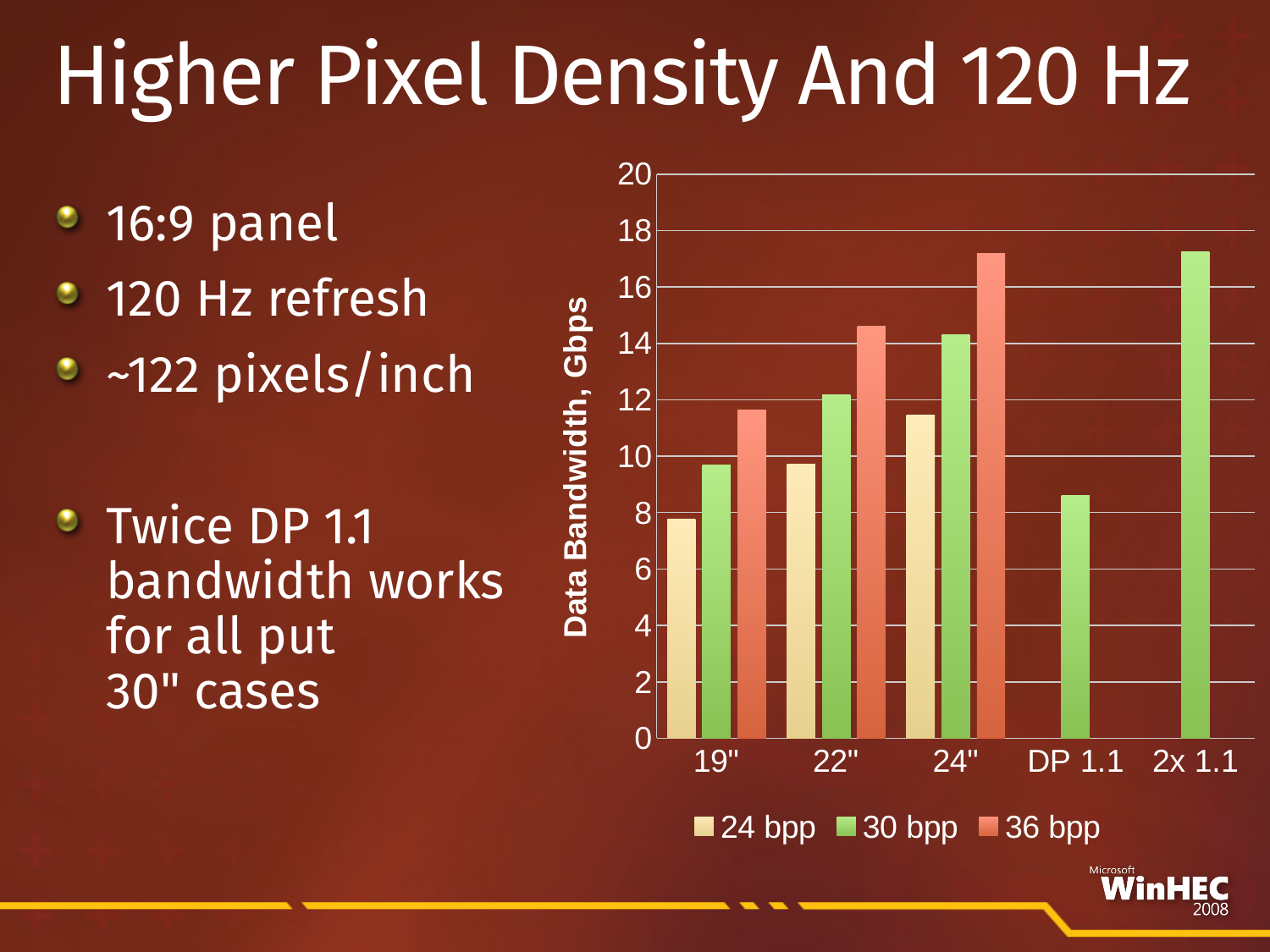

Higher Pixel Density And 120 Hz

### Chart

| Category | 24 bpp | 30 bpp | 36 bpp |
|---|---|---|---|
| 19" | 7.76 | 9.700000000000001 | 11.639999999999999 |
| 22" | 9.729999999999999 | 12.17 | 14.6 |
| 24" | 11.450000000000006 | 14.32 | 17.18 |
| DP 1.1 | None | 8.620000000000001 | None |
| 2x 1.1 | None | 17.239999999999988 | None |
16:9 panel
120 Hz refresh
~122 pixels/inch

Twice DP 1.1 bandwidth works for all put
30" cases